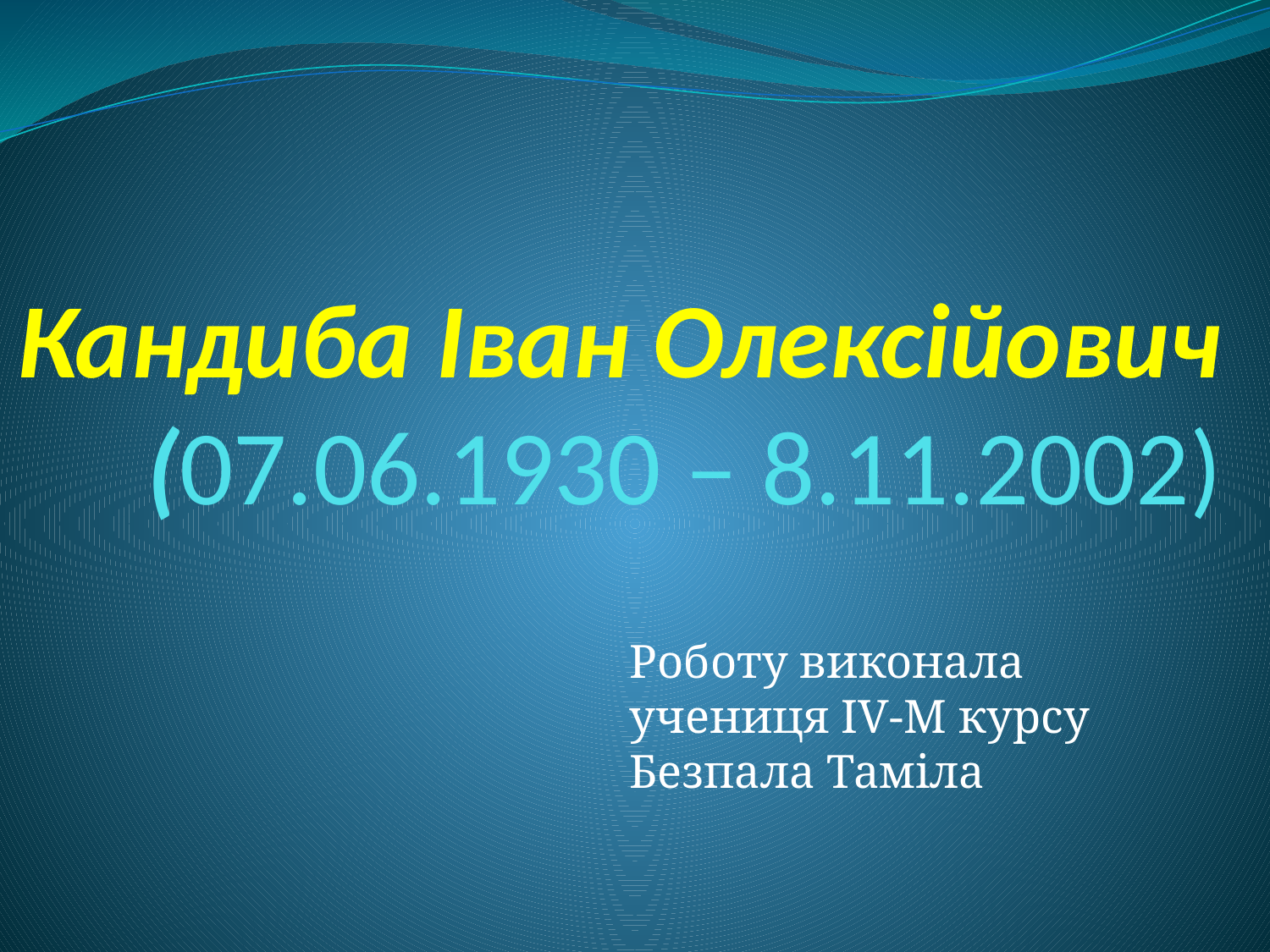

# Кандиба Іван Олексійович (07.06.1930 – 8.11.2002)
Роботу виконала
учениця ІV-М курсу
Безпала Таміла